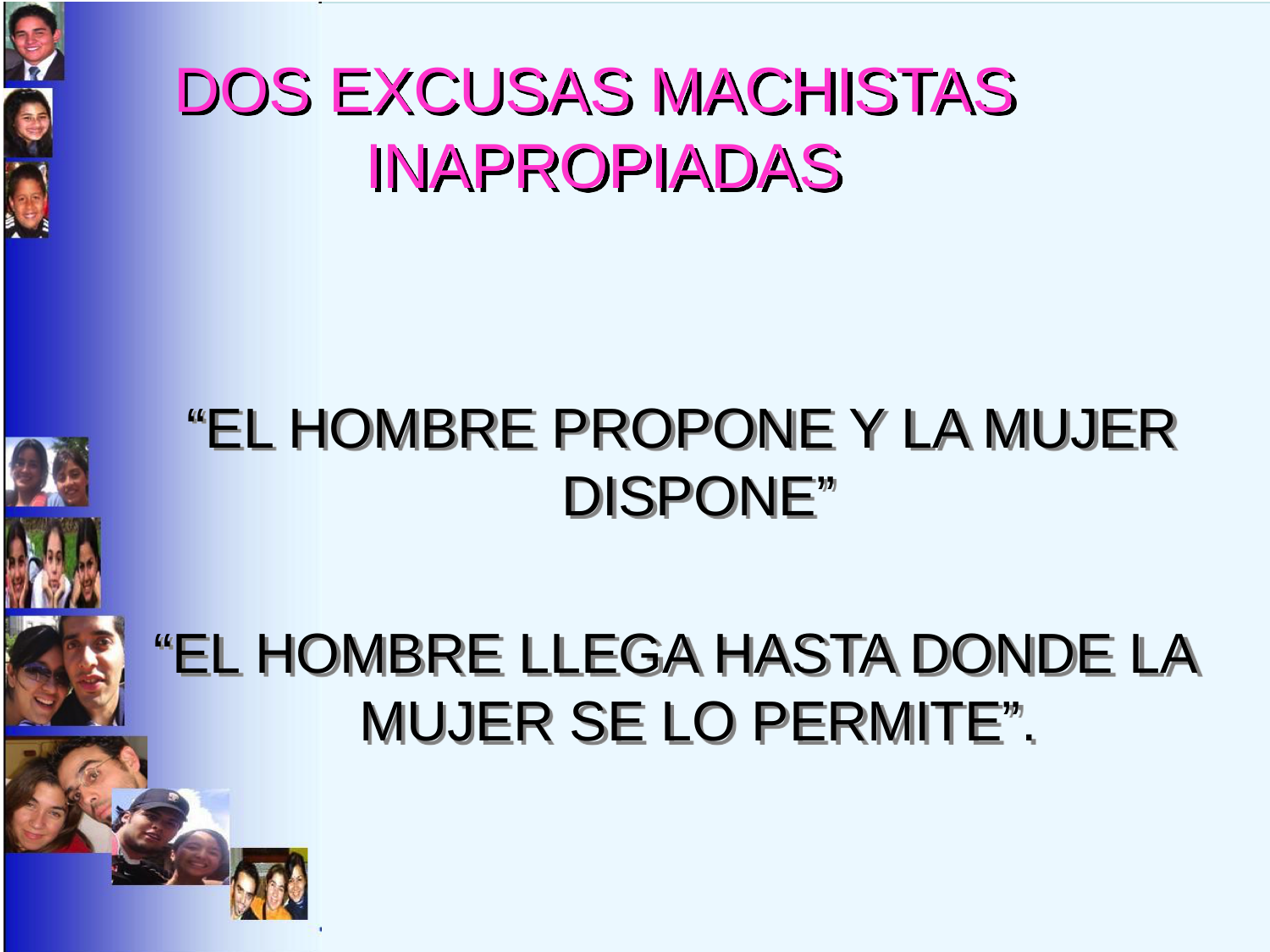

DOS EXCUSAS MACHISTAS
 INAPROPIADAS

 “EL HOMBRE PROPONE Y LA MUJER DISPONE”

“EL HOMBRE LLEGA HASTA DONDE LA MUJER SE LO PERMITE”.